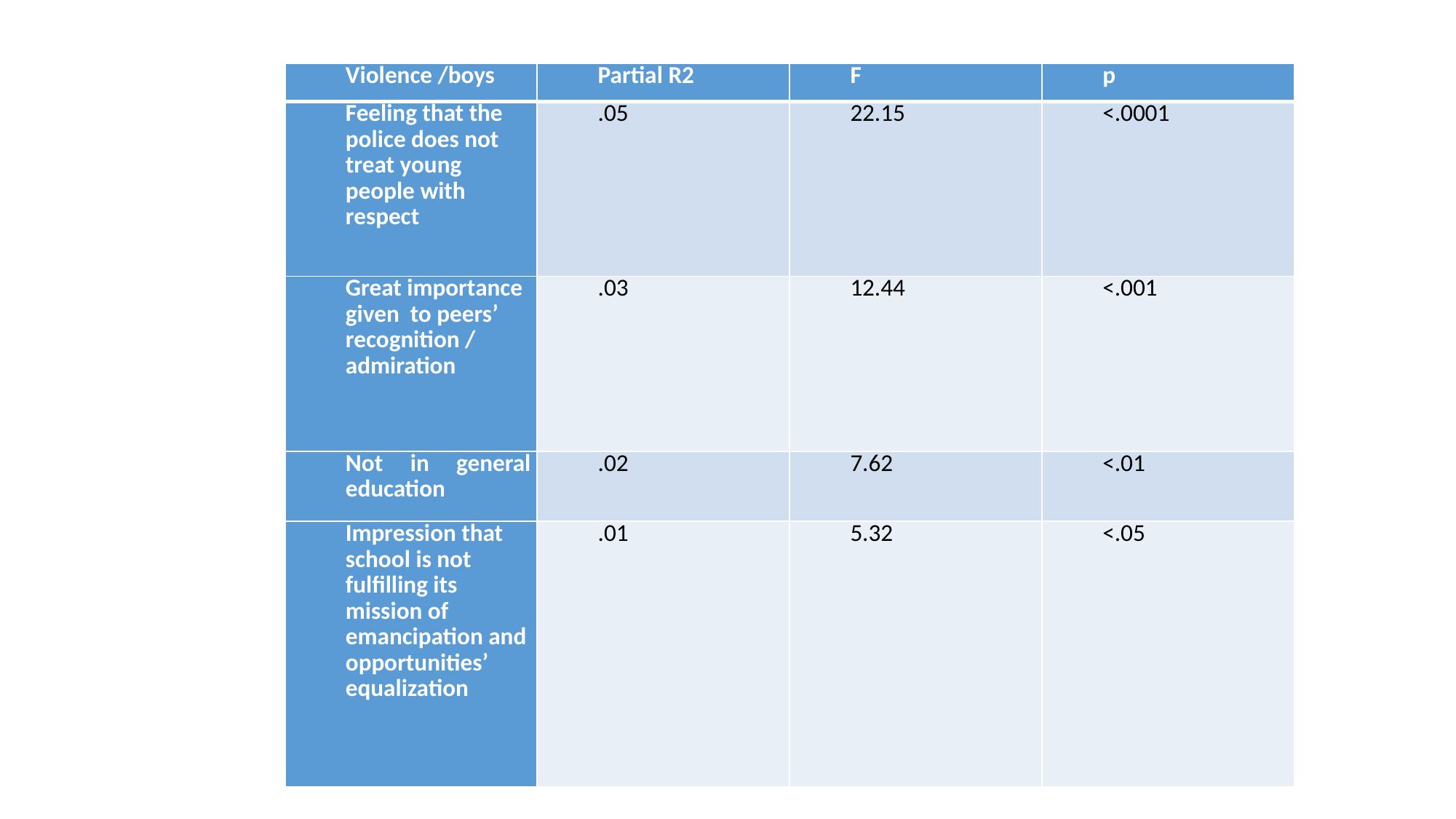

| Violence /boys | Partial R2 | F | p |
| --- | --- | --- | --- |
| Feeling that the police does not treat young people with respect | .05 | 22.15 | <.0001 |
| Great importance given to peers’ recognition / admiration | .03 | 12.44 | <.001 |
| Not in general education | .02 | 7.62 | <.01 |
| Impression that school is not fulfilling its mission of emancipation and opportunities’ equalization | .01 | 5.32 | <.05 |